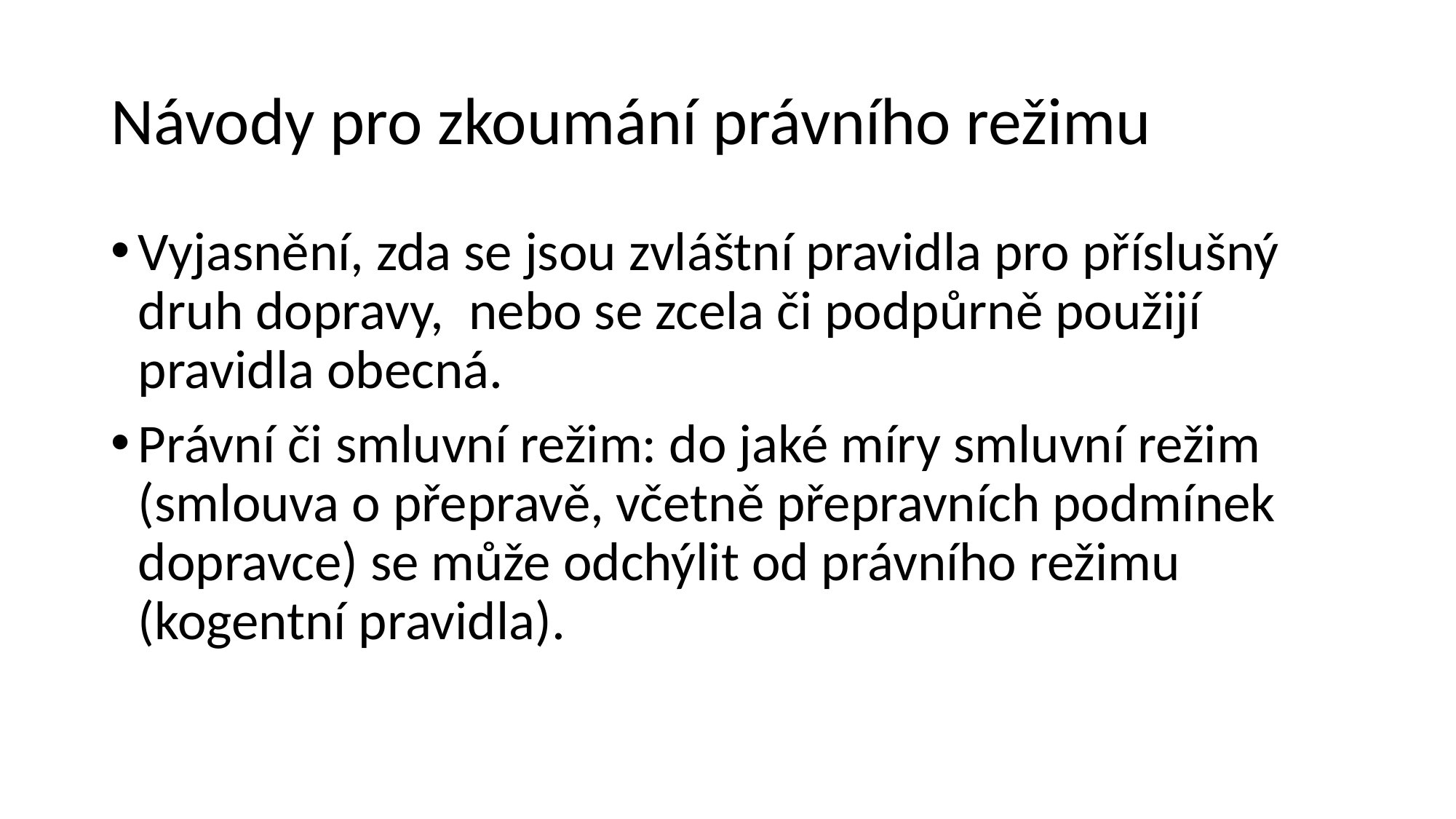

# Návody pro zkoumání právního režimu
Vyjasnění, zda se jsou zvláštní pravidla pro příslušný druh dopravy,  nebo se zcela či podpůrně použijí pravidla obecná.
Právní či smluvní režim: do jaké míry smluvní režim (smlouva o přepravě, včetně přepravních podmínek dopravce) se může odchýlit od právního režimu (kogentní pravidla).